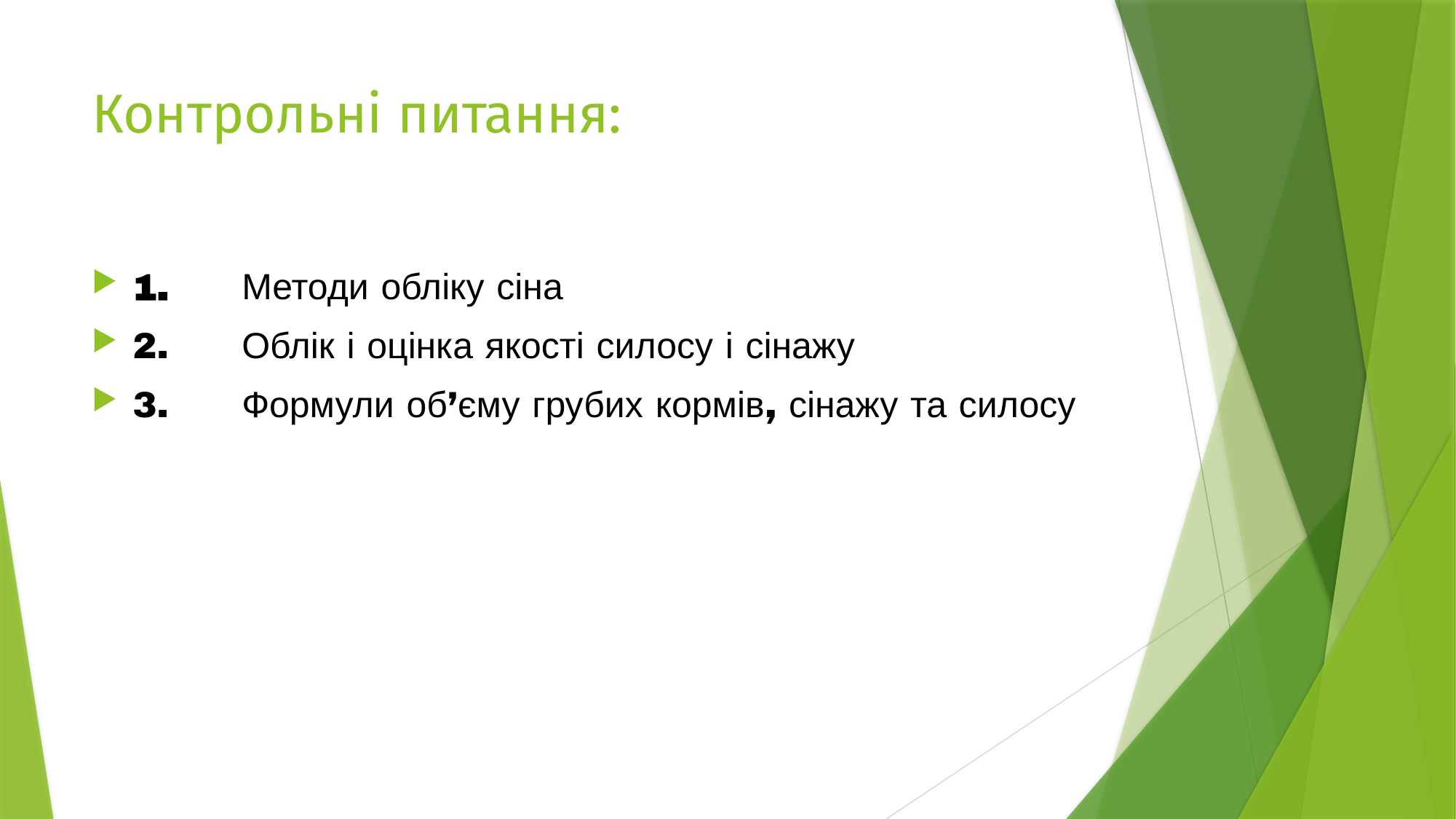

# Контрольні питання:
1.	Методи обліку сіна
2.	Облік і оцінка якості силосу і сінажу
3.	Формули об’єму грубих кормів, сінажу та силосу